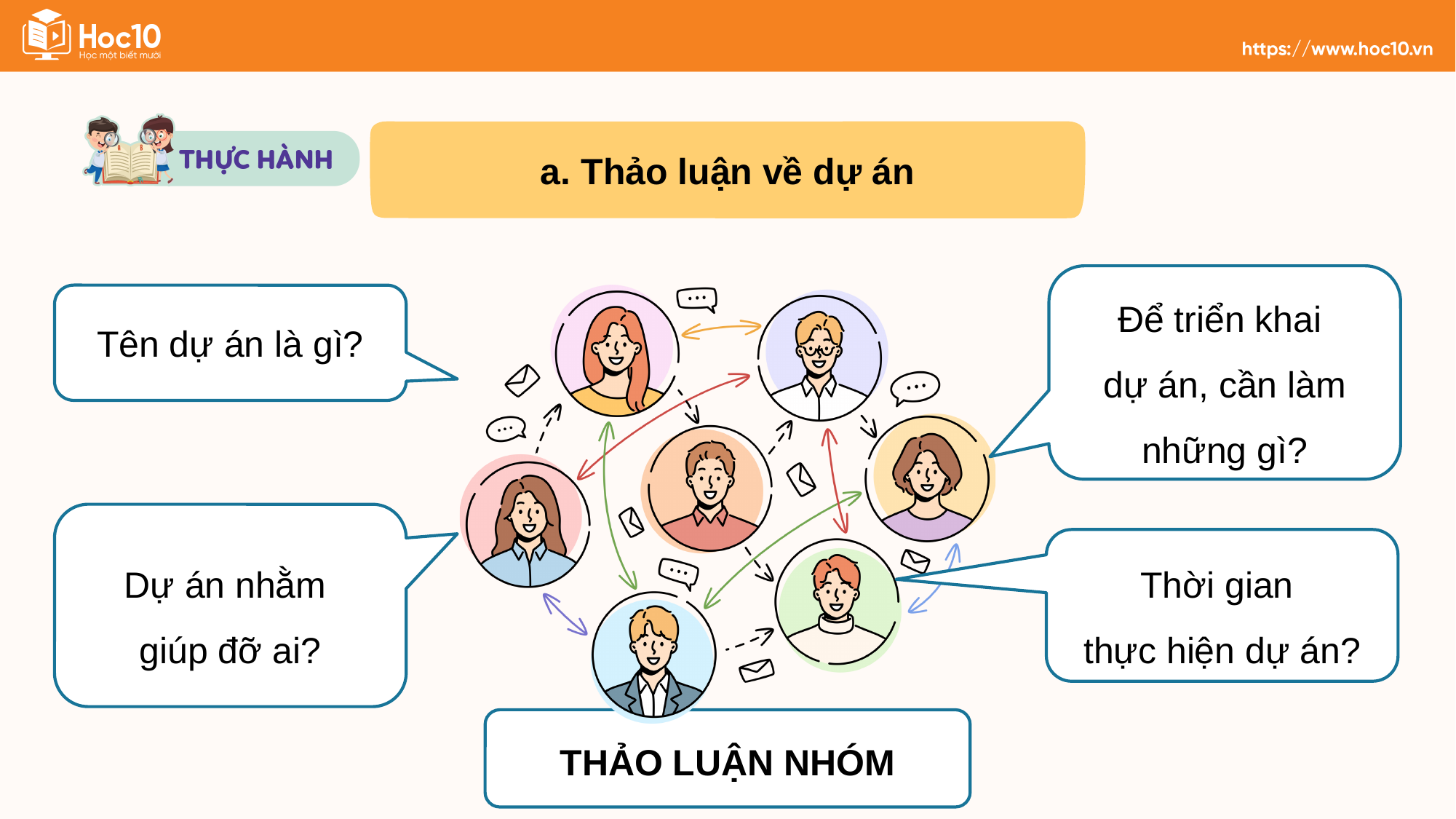

a. Thảo luận về dự án
Để triển khai
dự án, cần làm những gì?
Tên dự án là gì?

THẢO LUẬN NHÓM
Dự án nhằm
giúp đỡ ai?
Thời gian
thực hiện dự án?